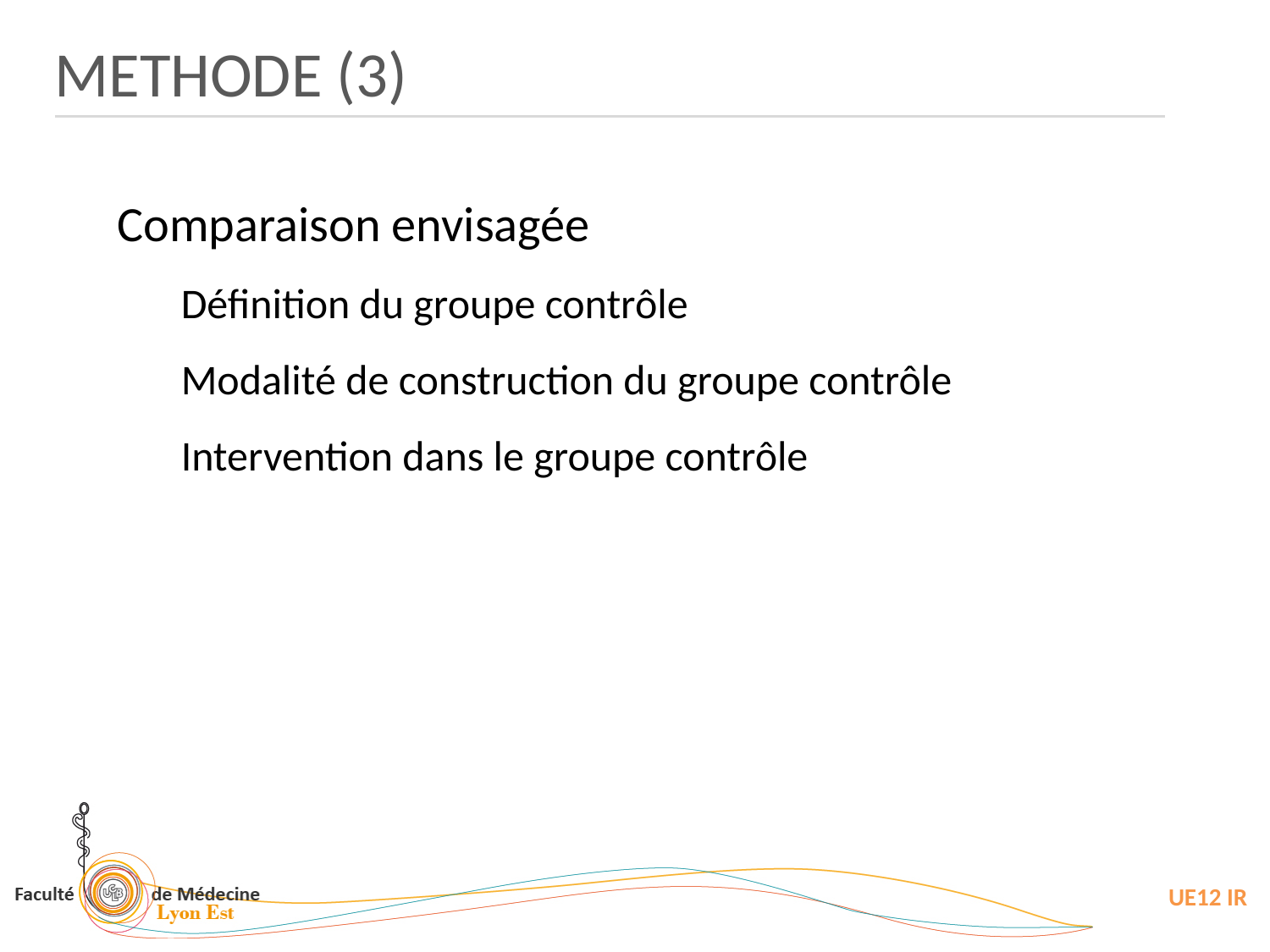

METHODE (3)
Comparaison envisagée
Définition du groupe contrôle
Modalité de construction du groupe contrôle
Intervention dans le groupe contrôle

UE12 IR